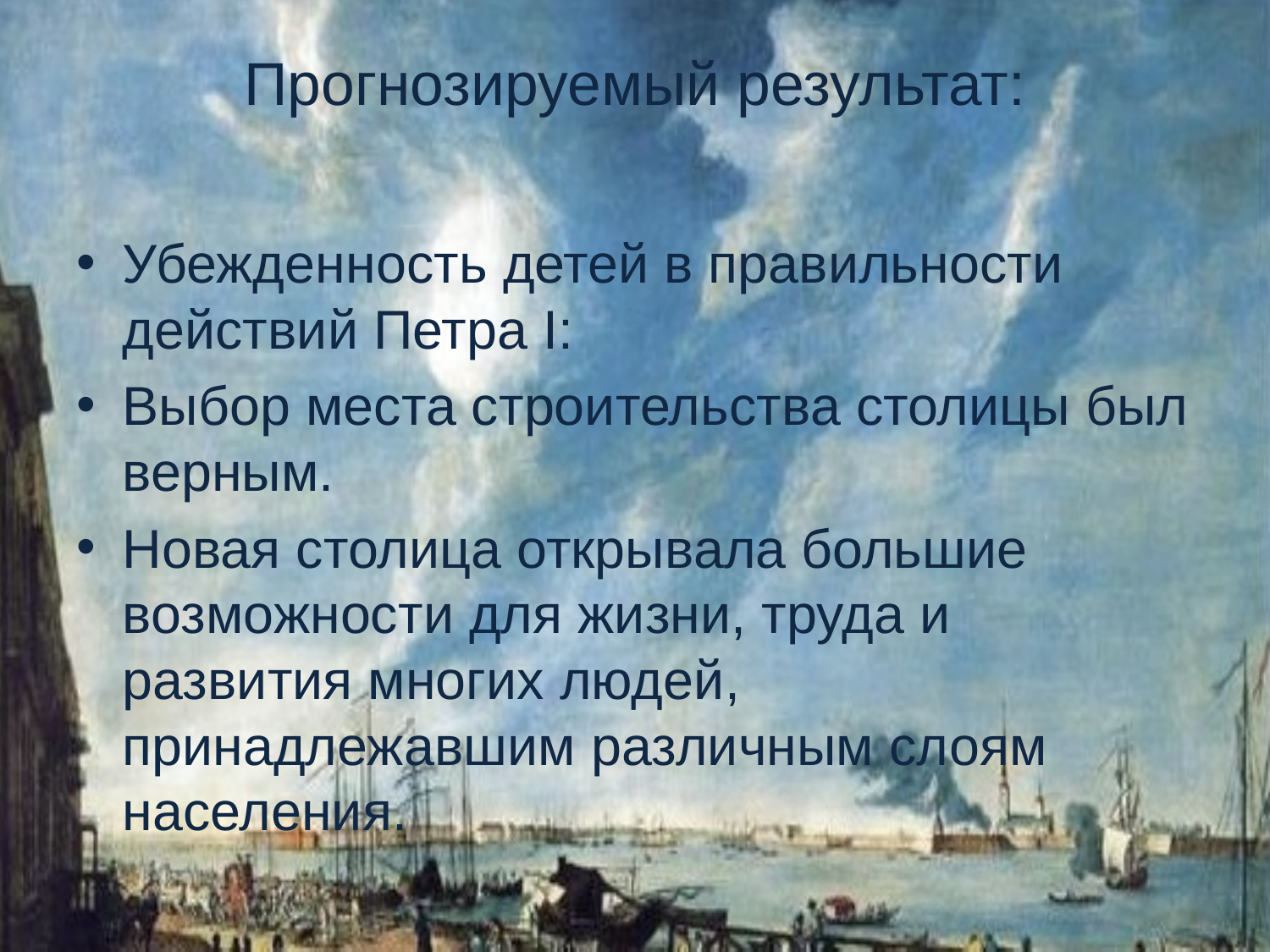

# Прогнозируемый результат:
Убежденность детей в правильности действий Петра I:
Выбор места строительства столицы был верным.
Новая столица открывала большие возможности для жизни, труда и развития многих людей, принадлежавшим различным слоям населения.